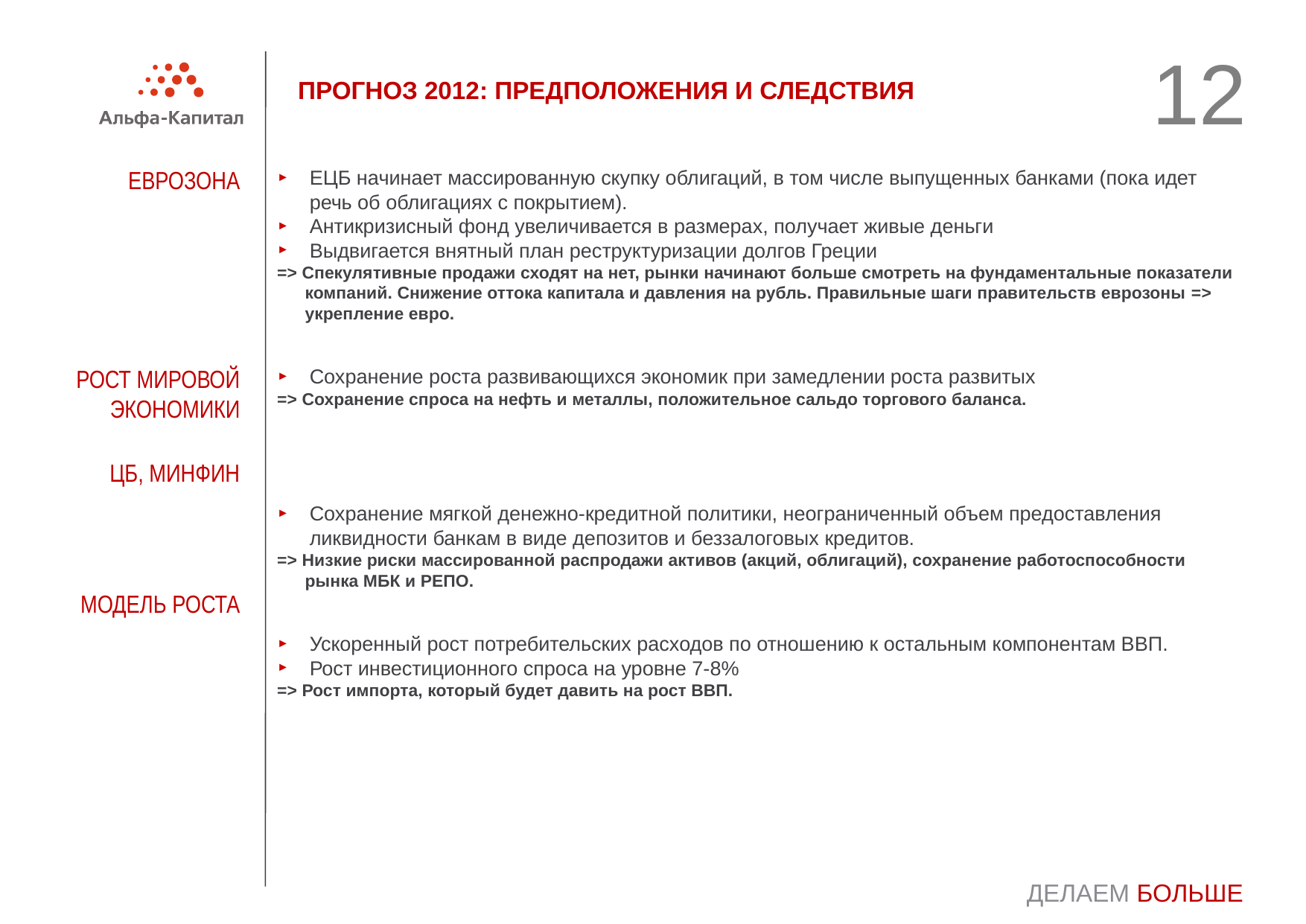

12
# ПРОГНОЗ 2012: ПРЕДПОЛОЖЕНИЯ И СЛЕДСТВИЯ
ЕВРОЗОНА
ЕЦБ начинает массированную скупку облигаций, в том числе выпущенных банками (пока идет речь об облигациях с покрытием).
Антикризисный фонд увеличивается в размерах, получает живые деньги
Выдвигается внятный план реструктуризации долгов Греции
=> Спекулятивные продажи сходят на нет, рынки начинают больше смотреть на фундаментальные показатели компаний. Снижение оттока капитала и давления на рубль. Правильные шаги правительств еврозоны => укрепление евро.

Сохранение роста развивающихся экономик при замедлении роста развитых
=> Сохранение спроса на нефть и металлы, положительное сальдо торгового баланса.

Сохранение мягкой денежно-кредитной политики, неограниченный объем предоставления ликвидности банкам в виде депозитов и беззалоговых кредитов.
=> Низкие риски массированной распродажи активов (акций, облигаций), сохранение работоспособности рынка МБК и РЕПО.

Ускоренный рост потребительских расходов по отношению к остальным компонентам ВВП.
Рост инвестиционного спроса на уровне 7-8%
=> Рост импорта, который будет давить на рост ВВП.
РОСТ МИРОВОЙ ЭКОНОМИКИ
ЦБ, МИНФИН
МОДЕЛЬ РОСТА